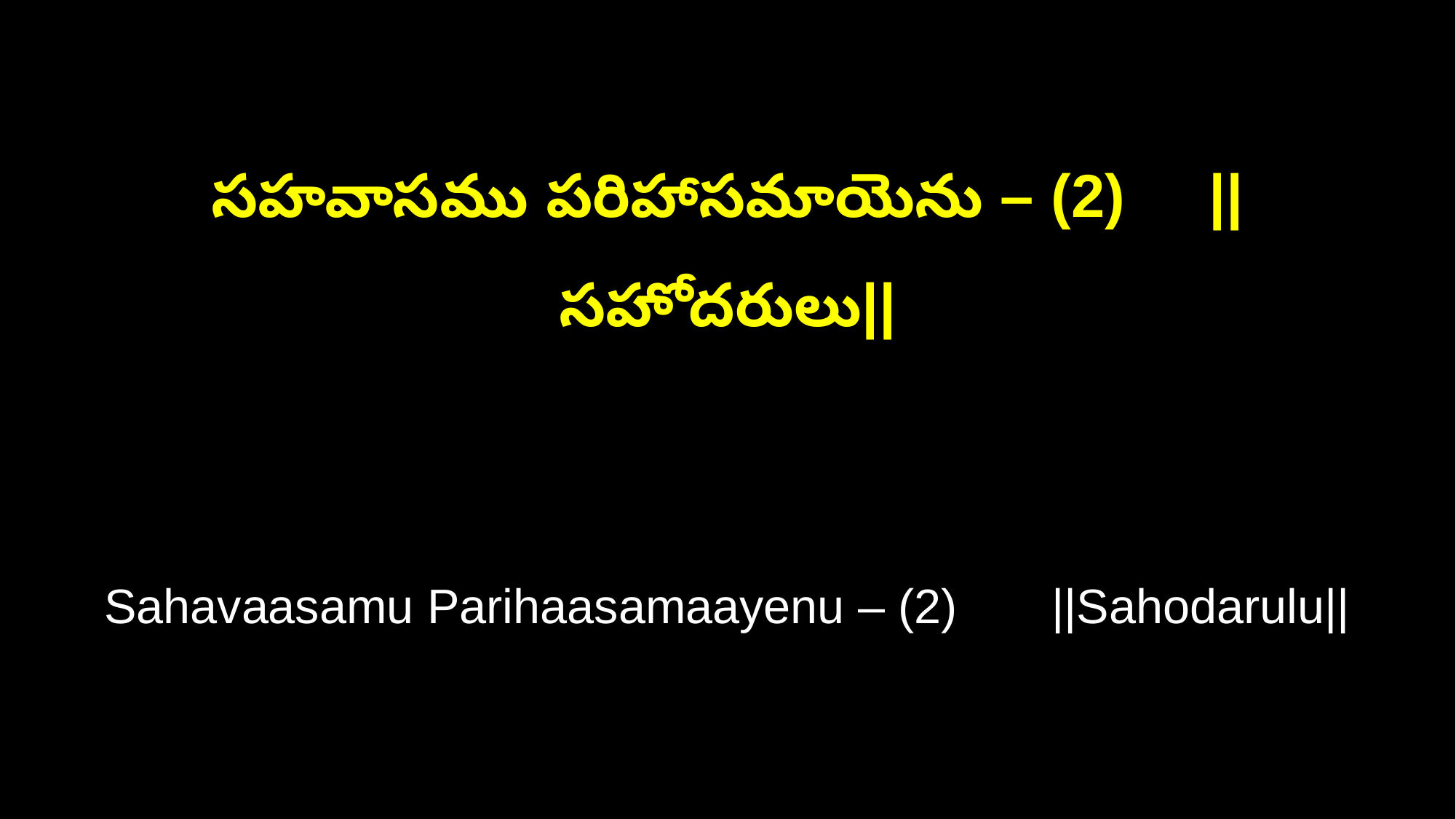

సహవాసము పరిహాసమాయెను – (2)     ||సహోదరులు||
Sahavaasamu Parihaasamaayenu – (2)       ||Sahodarulu||